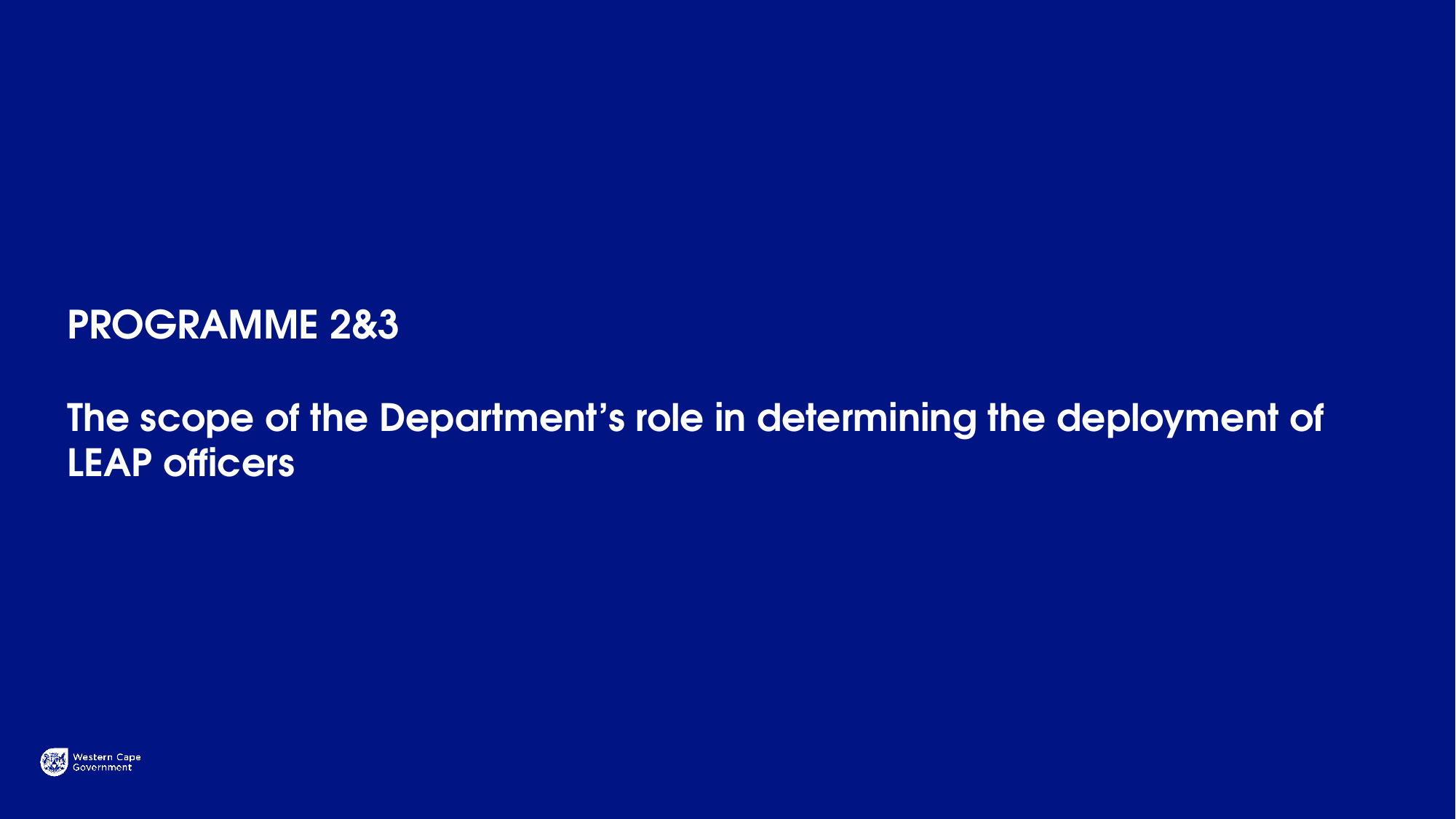

PROGRAMME 2&3

The scope of the Department’s role in determining the deployment of LEAP officers